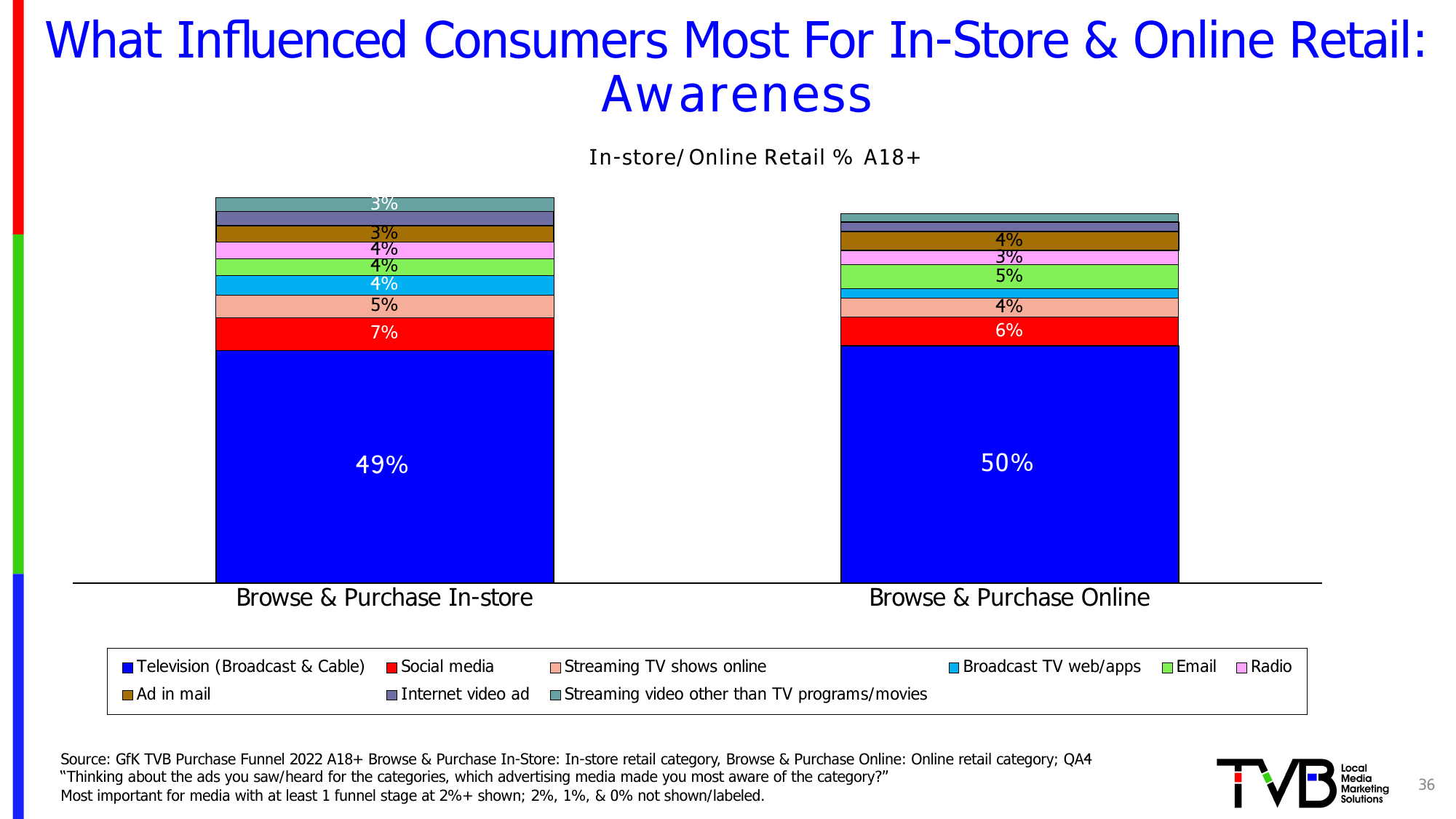

### Chart

| Category | Television (Broadcast & Cable) | Social media | Streaming TV shows online | Broadcast TV web/apps | Email | Radio | Ad in mail | Internet video ad | Streaming video other than TV programs/movies |
|---|---|---|---|---|---|---|---|---|---|
| Browse & Purchase In-store | 0.49 | 0.069 | 0.047 | 0.042 | 0.035 | 0.035 | 0.034 | 0.03 | 0.029 |
| Browse & Purchase Online | 0.5 | 0.06 | 0.04 | 0.02 | 0.05 | 0.03 | 0.04 | 0.02 | 0.017 |
# What Influenced Consumers Most For In-Store & Online Retail:
Awareness
In-store/Online Retail % A18+
Source: GfK TVB Purchase Funnel 2022 A18+ Browse & Purchase In-Store: In-store retail category, Browse & Purchase Online: Online retail category; QA4 “Thinking about the ads you saw/heard for the categories, which advertising media made you most aware of the category?”                                             Most important for media with at least 1 funnel stage at 2%+ shown; 2%, 1%, & 0% not shown/labeled.
36